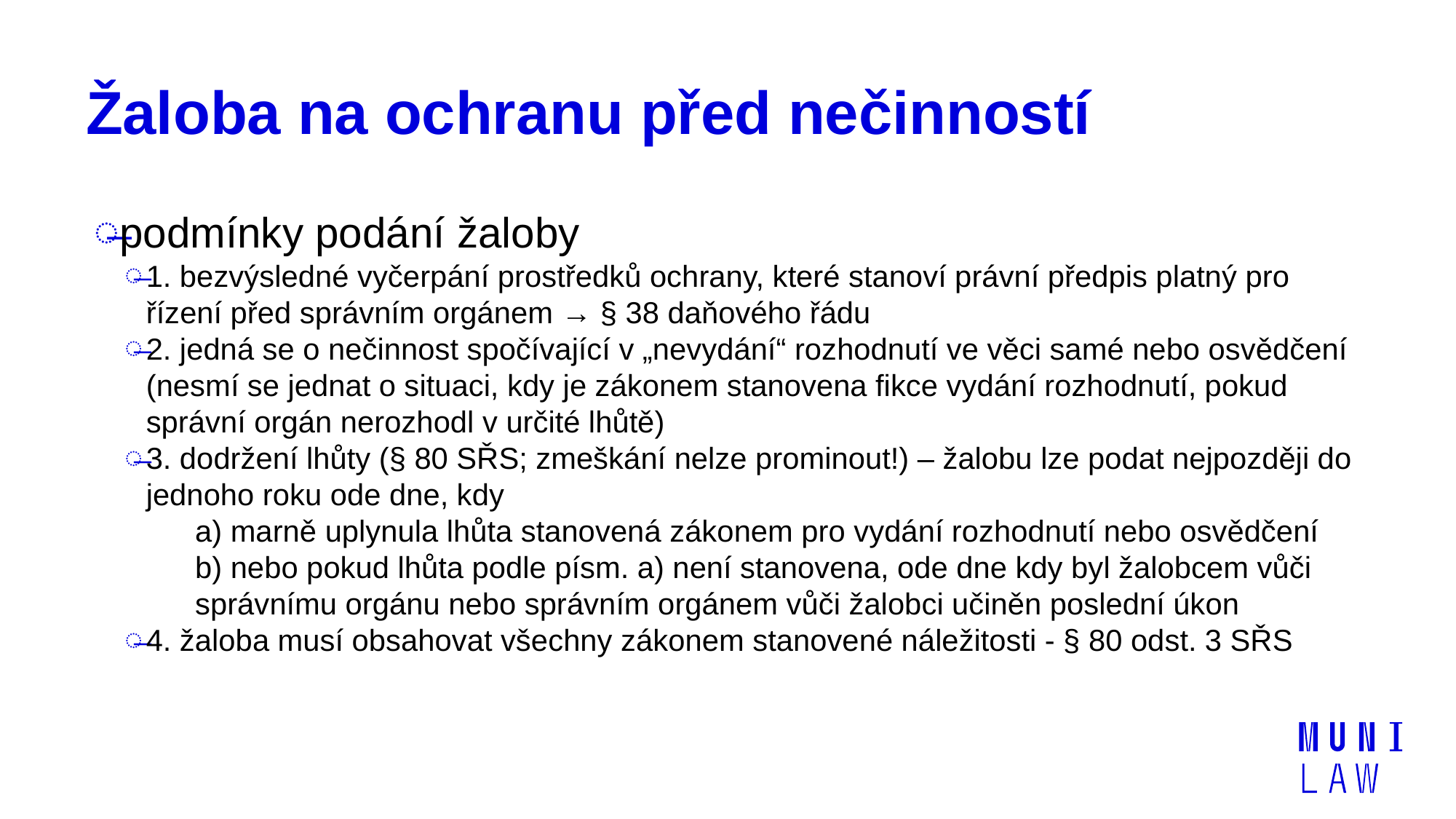

# Žaloba na ochranu před nečinností
podmínky podání žaloby
1. bezvýsledné vyčerpání prostředků ochrany, které stanoví právní předpis platný pro řízení před správním orgánem → § 38 daňového řádu
2. jedná se o nečinnost spočívající v „nevydání“ rozhodnutí ve věci samé nebo osvědčení (nesmí se jednat o situaci, kdy je zákonem stanovena fikce vydání rozhodnutí, pokud správní orgán nerozhodl v určité lhůtě)
3. dodržení lhůty (§ 80 SŘS; zmeškání nelze prominout!) – žalobu lze podat nejpozději do jednoho roku ode dne, kdy
a) marně uplynula lhůta stanovená zákonem pro vydání rozhodnutí nebo osvědčení
b) nebo pokud lhůta podle písm. a) není stanovena, ode dne kdy byl žalobcem vůči správnímu orgánu nebo správním orgánem vůči žalobci učiněn poslední úkon
4. žaloba musí obsahovat všechny zákonem stanovené náležitosti - § 80 odst. 3 SŘS